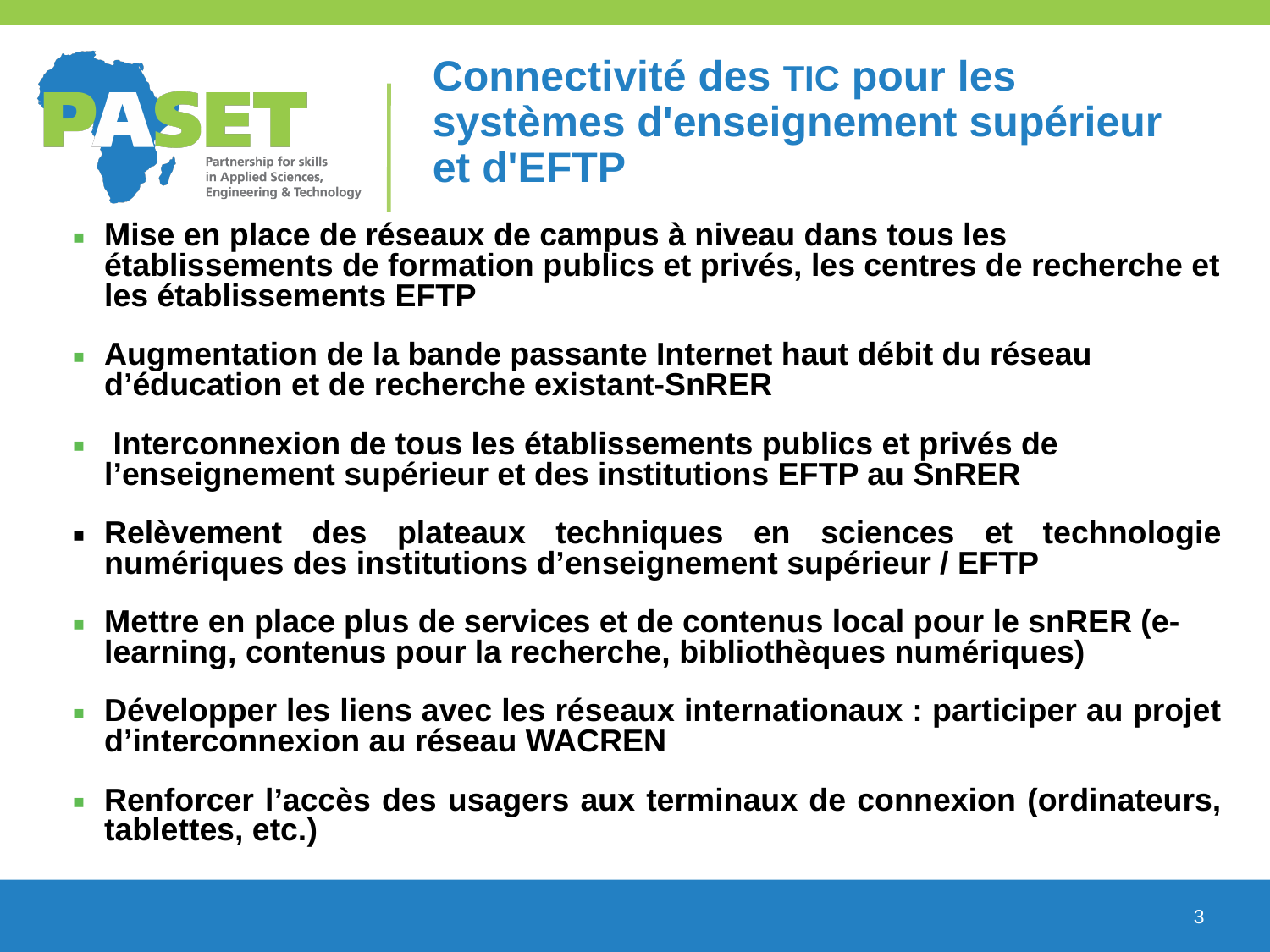

# Connectivité des TIC pour les systèmes d'enseignement supérieur et d'EFTP
Mise en place de réseaux de campus à niveau dans tous les établissements de formation publics et privés, les centres de recherche et les établissements EFTP
Augmentation de la bande passante Internet haut débit du réseau d’éducation et de recherche existant-SnRER
 Interconnexion de tous les établissements publics et privés de l’enseignement supérieur et des institutions EFTP au SnRER
Relèvement des plateaux techniques en sciences et technologie numériques des institutions d’enseignement supérieur / EFTP
Mettre en place plus de services et de contenus local pour le snRER (e-learning, contenus pour la recherche, bibliothèques numériques)
Développer les liens avec les réseaux internationaux : participer au projet d’interconnexion au réseau WACREN
Renforcer l’accès des usagers aux terminaux de connexion (ordinateurs, tablettes, etc.)

3